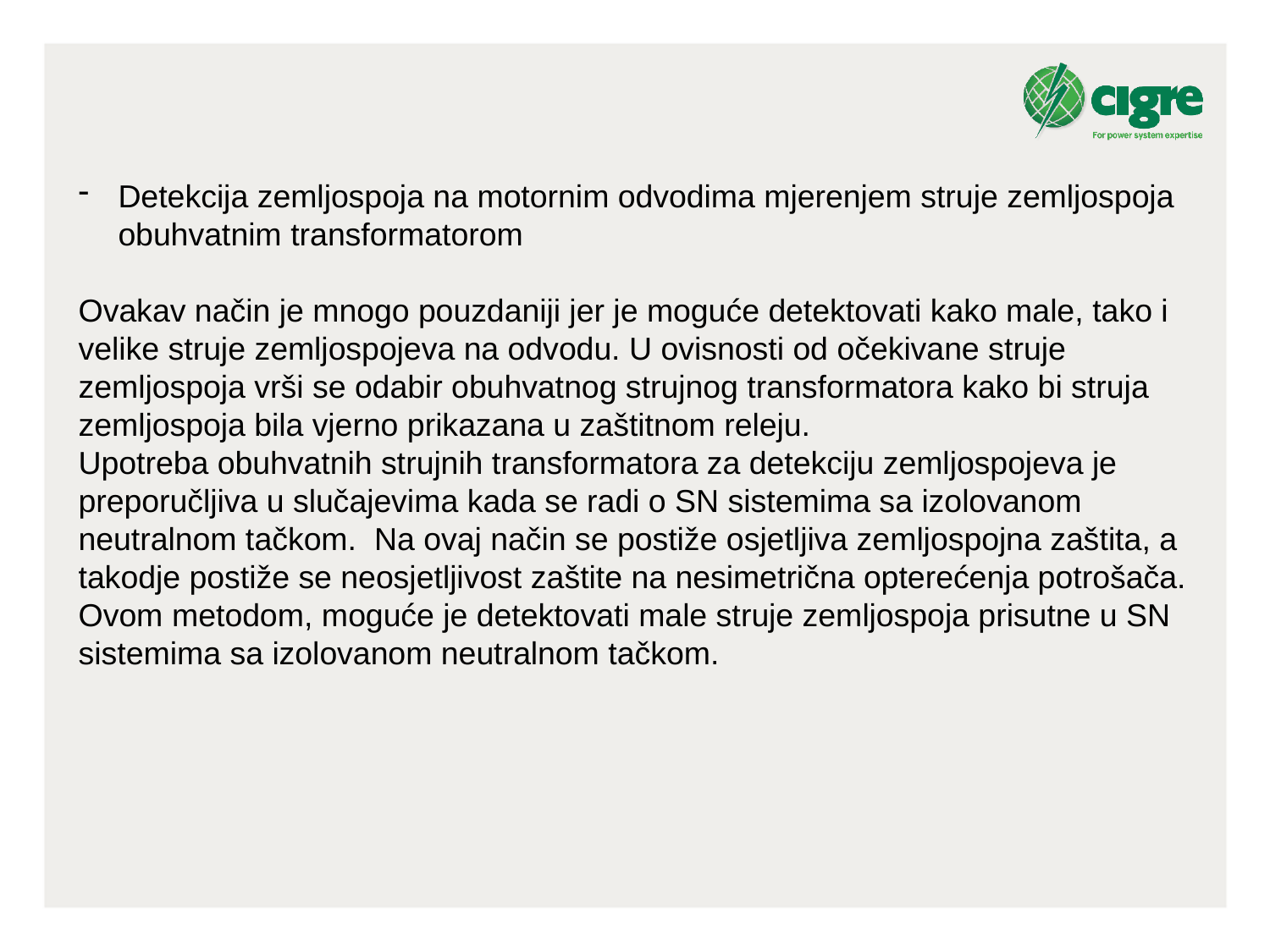

Detekcija zemljospoja na motornim odvodima mjerenjem struje zemljospoja  obuhvatnim transformatorom

Ovakav način je mnogo pouzdaniji jer je moguće detektovati kako male, tako i velike struje zemljospojeva na odvodu. U ovisnosti od očekivane struje zemljospoja vrši se odabir obuhvatnog strujnog transformatora kako bi struja zemljospoja bila vjerno prikazana u zaštitnom releju.
Upotreba obuhvatnih strujnih transformatora za detekciju zemljospojeva je preporučljiva u slučajevima kada se radi o SN sistemima sa izolovanom neutralnom tačkom.  Na ovaj način se postiže osjetljiva zemljospojna zaštita, a takodje postiže se neosjetljivost zaštite na nesimetrična opterećenja potrošača. Ovom metodom, moguće je detektovati male struje zemljospoja prisutne u SN sistemima sa izolovanom neutralnom tačkom.